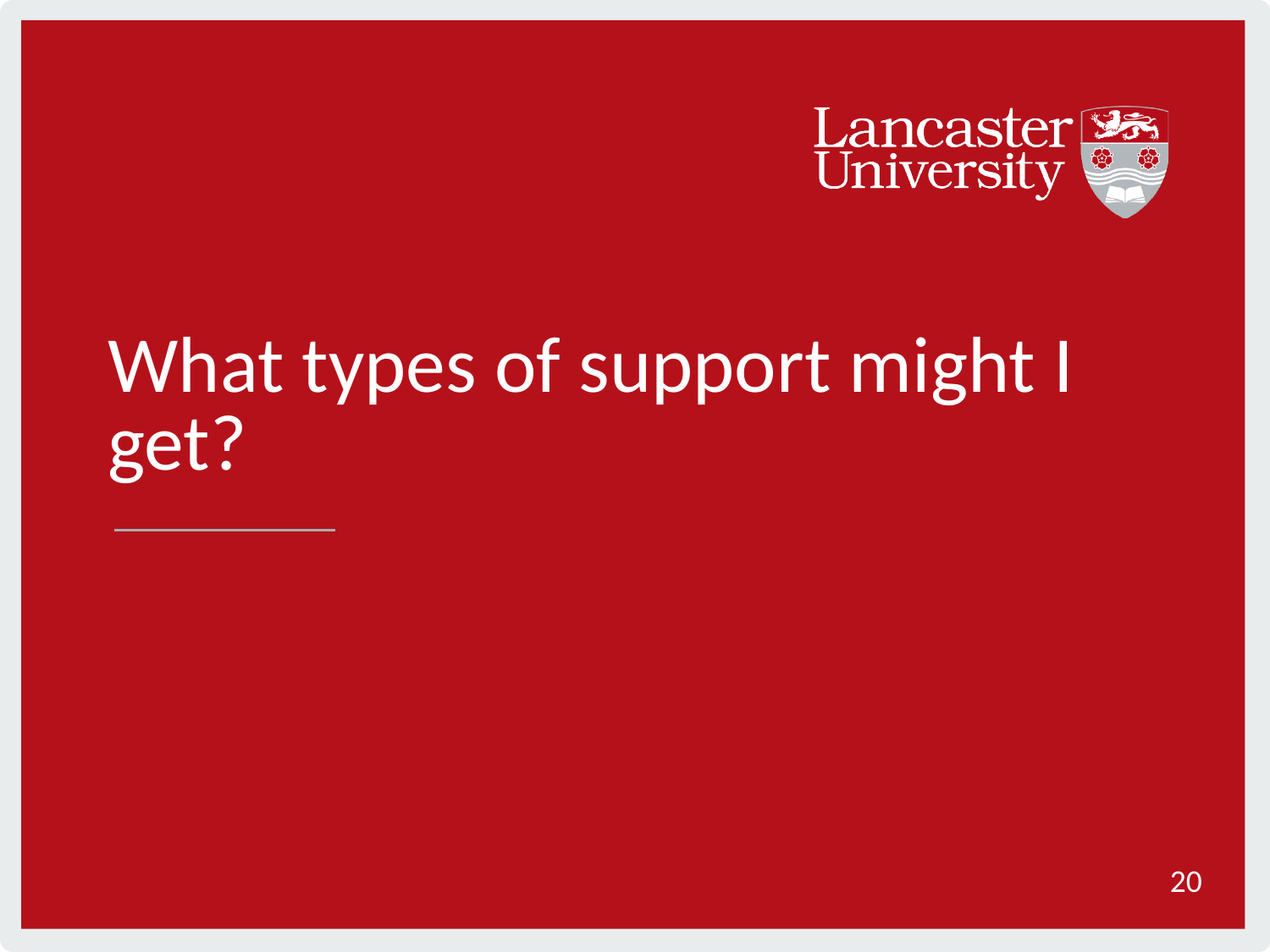

# What types of support might I get?

20